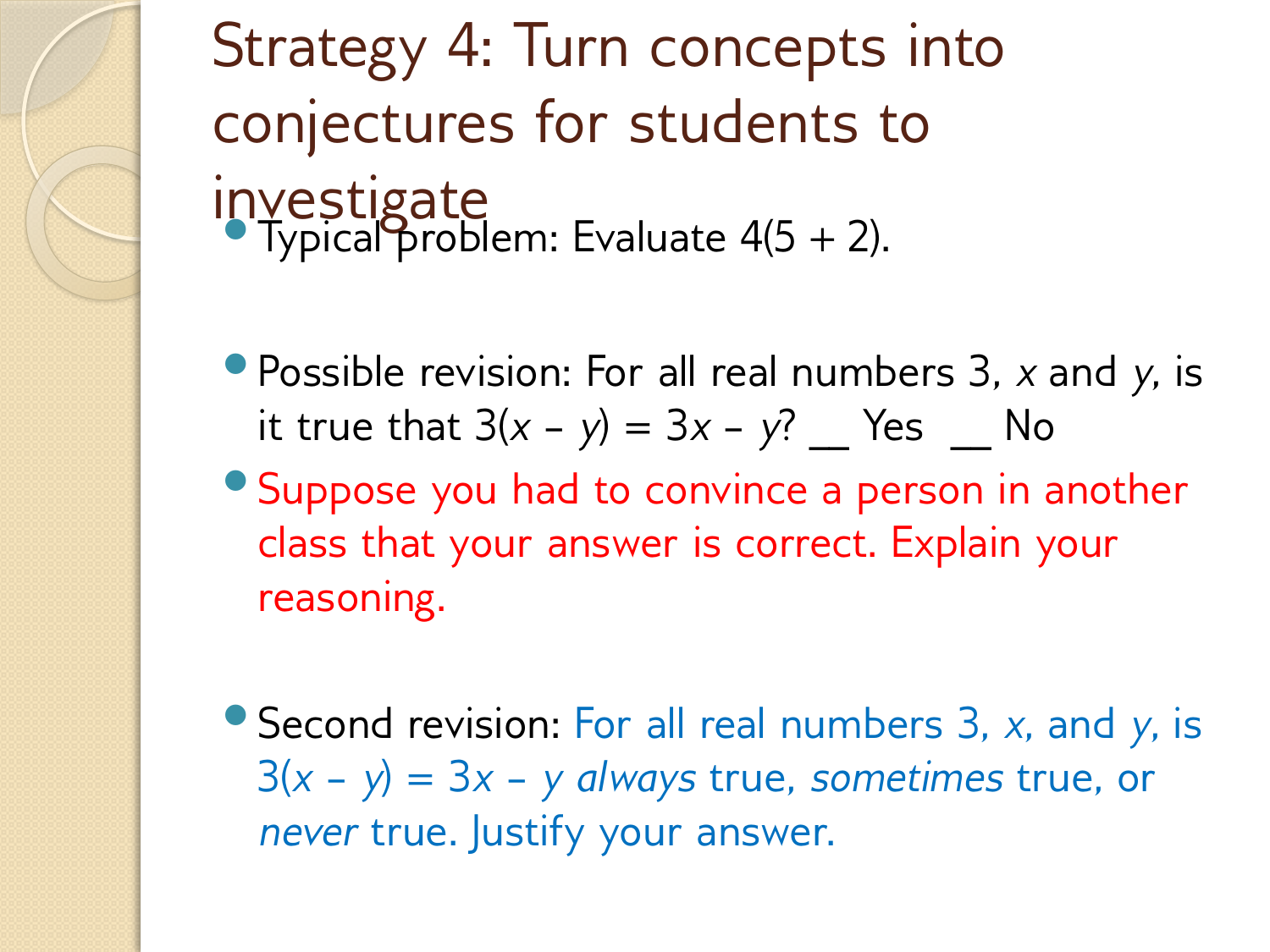

# Strategy 4: Turn concepts into conjectures for students to investigate
Typical problem: Evaluate 4(5 + 2).

Possible revision: For all real numbers 3, x and y, is it true that 3(x – y) = 3x – y? __ Yes  __ No
Suppose you had to convince a person in another class that your answer is correct. Explain your reasoning.

Second revision: For all real numbers 3, x, and y, is 3(x – y) = 3x – y always true, sometimes true, or never true. Justify your answer.